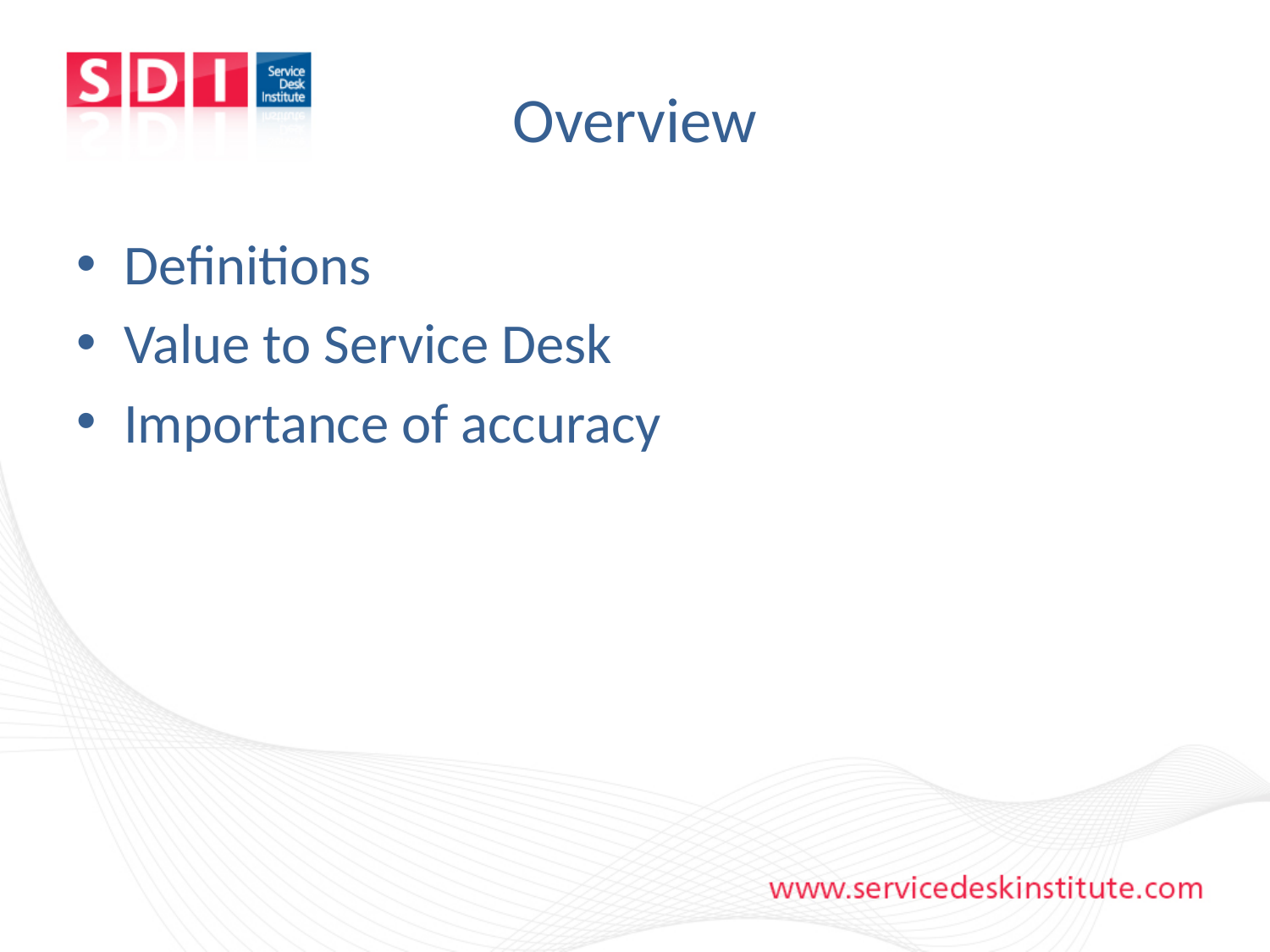

# Overview
Definitions
Value to Service Desk
Importance of accuracy